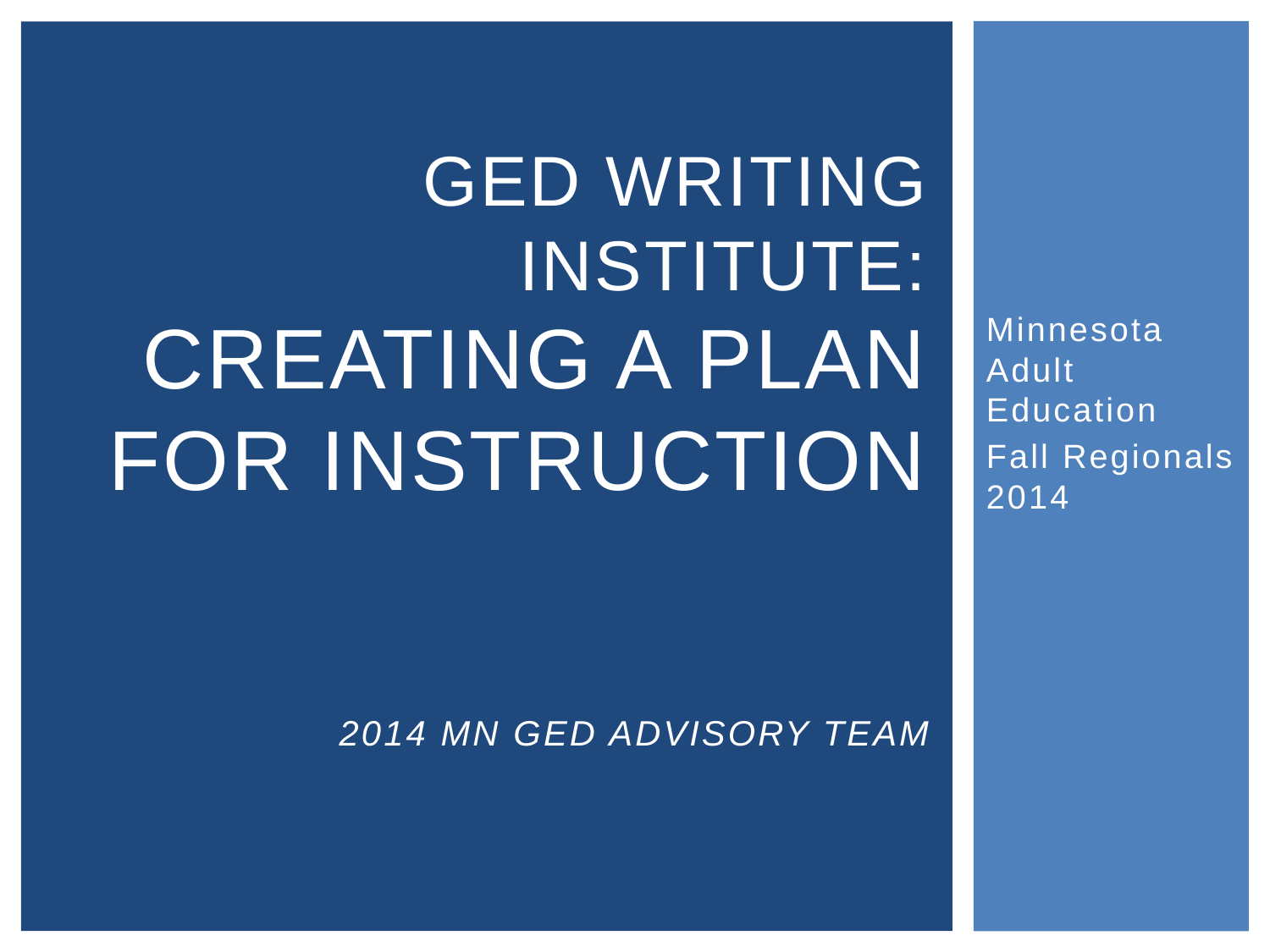

# GED Writing Institute: Creating a plan for instruction 2014 MN GED Advisory Team
Minnesota Adult Education
Fall Regionals 2014